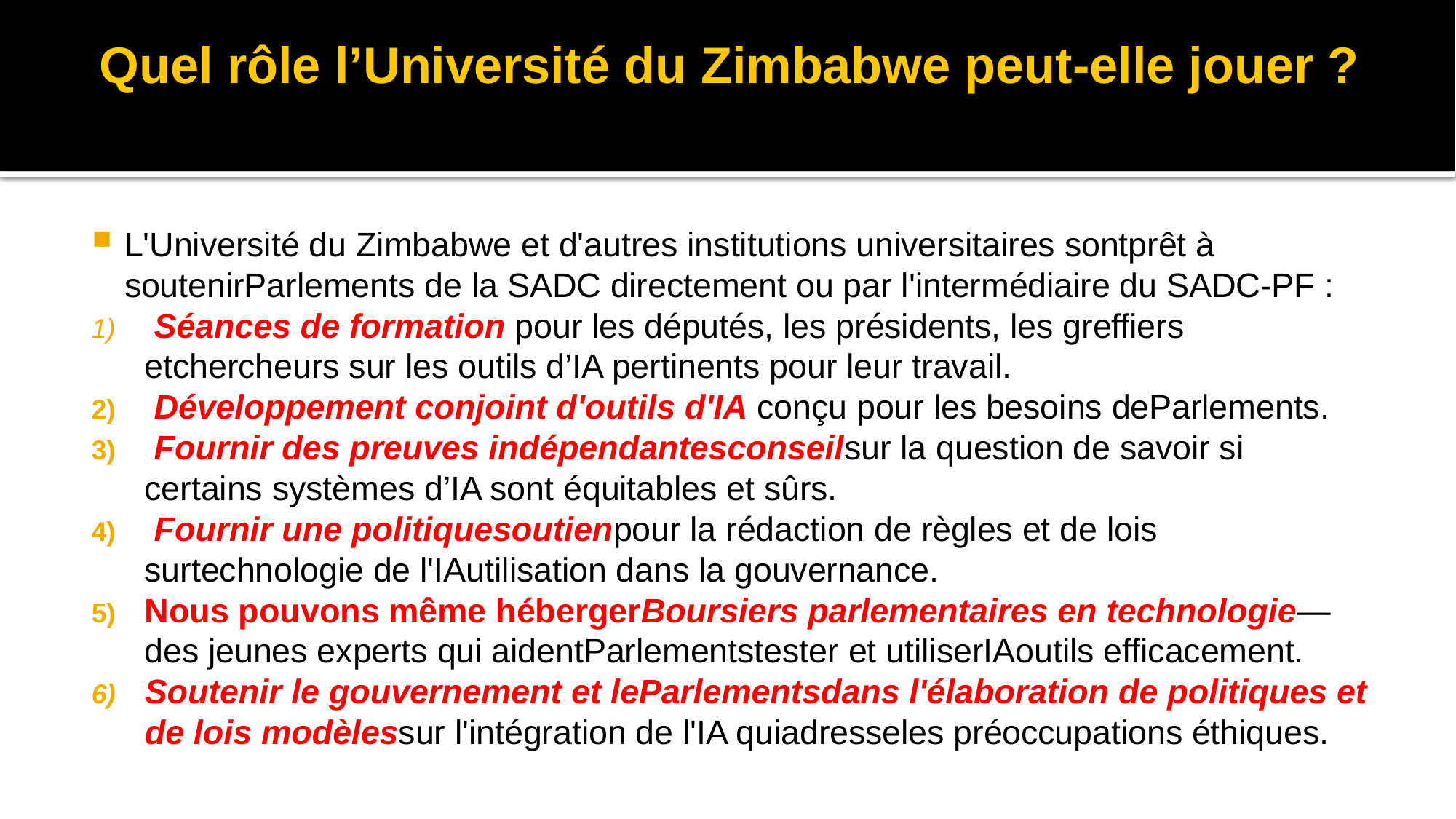

# Quel rôle l’Université du Zimbabwe peut-elle jouer ?
L'Université du Zimbabwe et d'autres institutions universitaires sontprêt à soutenirParlements de la SADC directement ou par l'intermédiaire du SADC-PF :
 Séances de formation pour les députés, les présidents, les greffiers etchercheurs sur les outils d’IA pertinents pour leur travail.
 Développement conjoint d'outils d'IA conçu pour les besoins deParlements.
 Fournir des preuves indépendantesconseilsur la question de savoir si certains systèmes d’IA sont équitables et sûrs.
 Fournir une politiquesoutienpour la rédaction de règles et de lois surtechnologie de l'IAutilisation dans la gouvernance.
Nous pouvons même hébergerBoursiers parlementaires en technologie—des jeunes experts qui aidentParlementstester et utiliserIAoutils efficacement.
Soutenir le gouvernement et leParlementsdans l'élaboration de politiques et de lois modèlessur l'intégration de l'IA quiadresseles préoccupations éthiques.